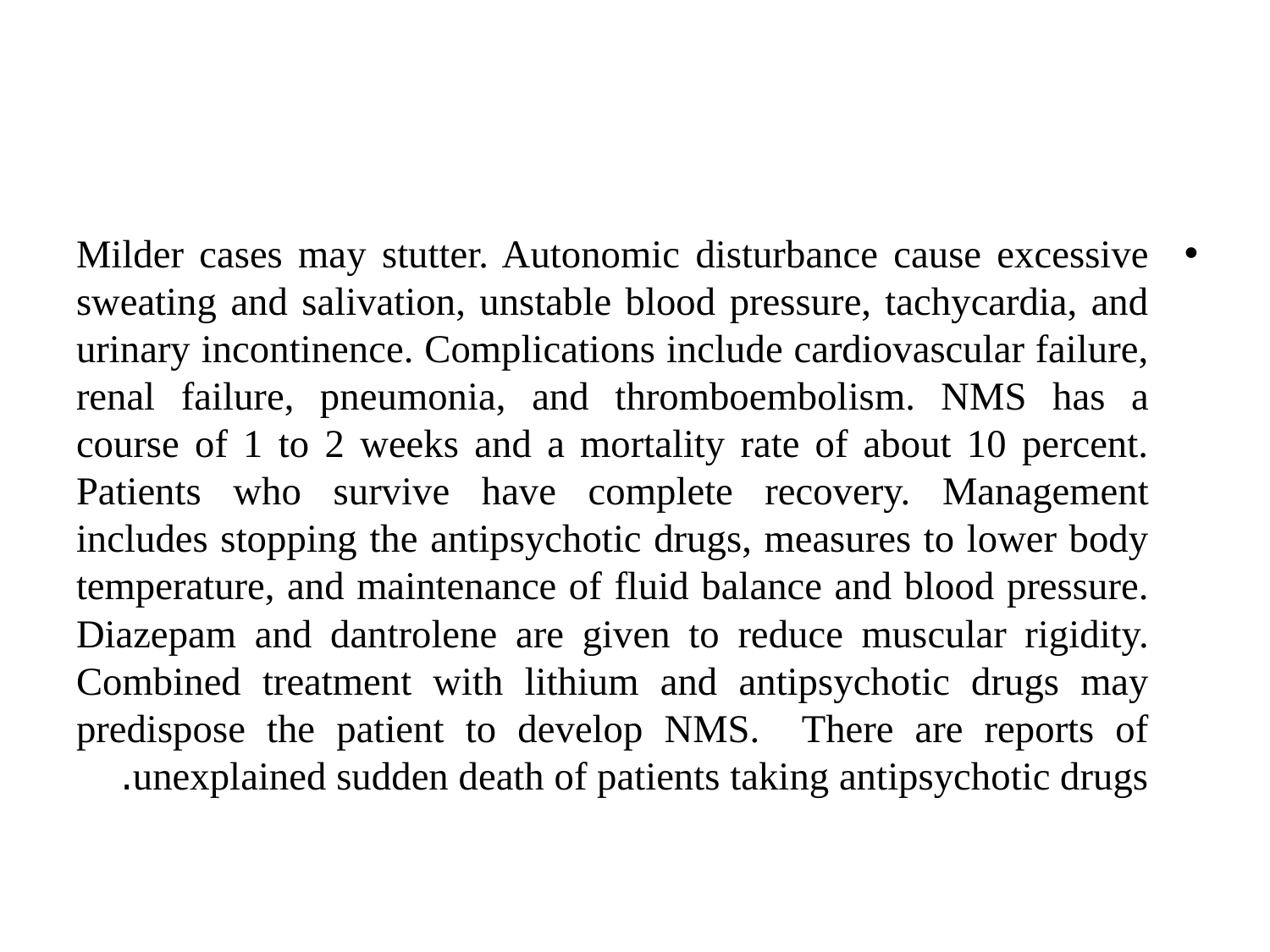

#
Milder cases may stutter. Autonomic disturbance cause excessive sweating and salivation, unstable blood pressure, tachycardia, and urinary incontinence. Complications include cardiovascular failure, renal failure, pneumonia, and thromboembolism. NMS has a course of 1 to 2 weeks and a mortality rate of about 10 percent. Patients who survive have complete recovery. Management includes stopping the antipsychotic drugs, measures to lower body temperature, and maintenance of fluid balance and blood pressure. Diazepam and dantrolene are given to reduce muscular rigidity. Combined treatment with lithium and antipsychotic drugs may predispose the patient to develop NMS.  There are reports of unexplained sudden death of patients taking antipsychotic drugs.